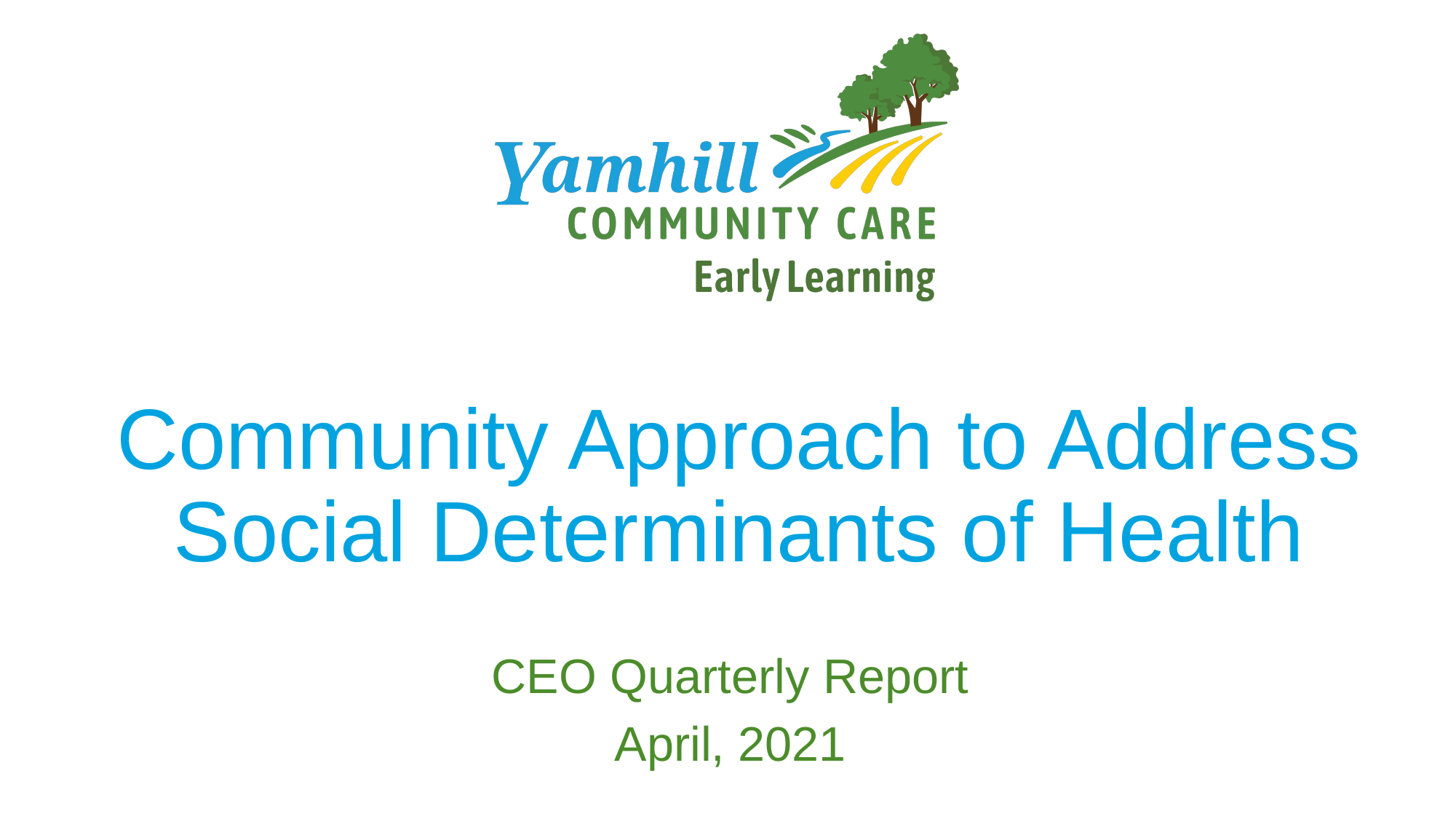

# Community Approach to Address Social Determinants of Health
CEO Quarterly Report
April, 2021